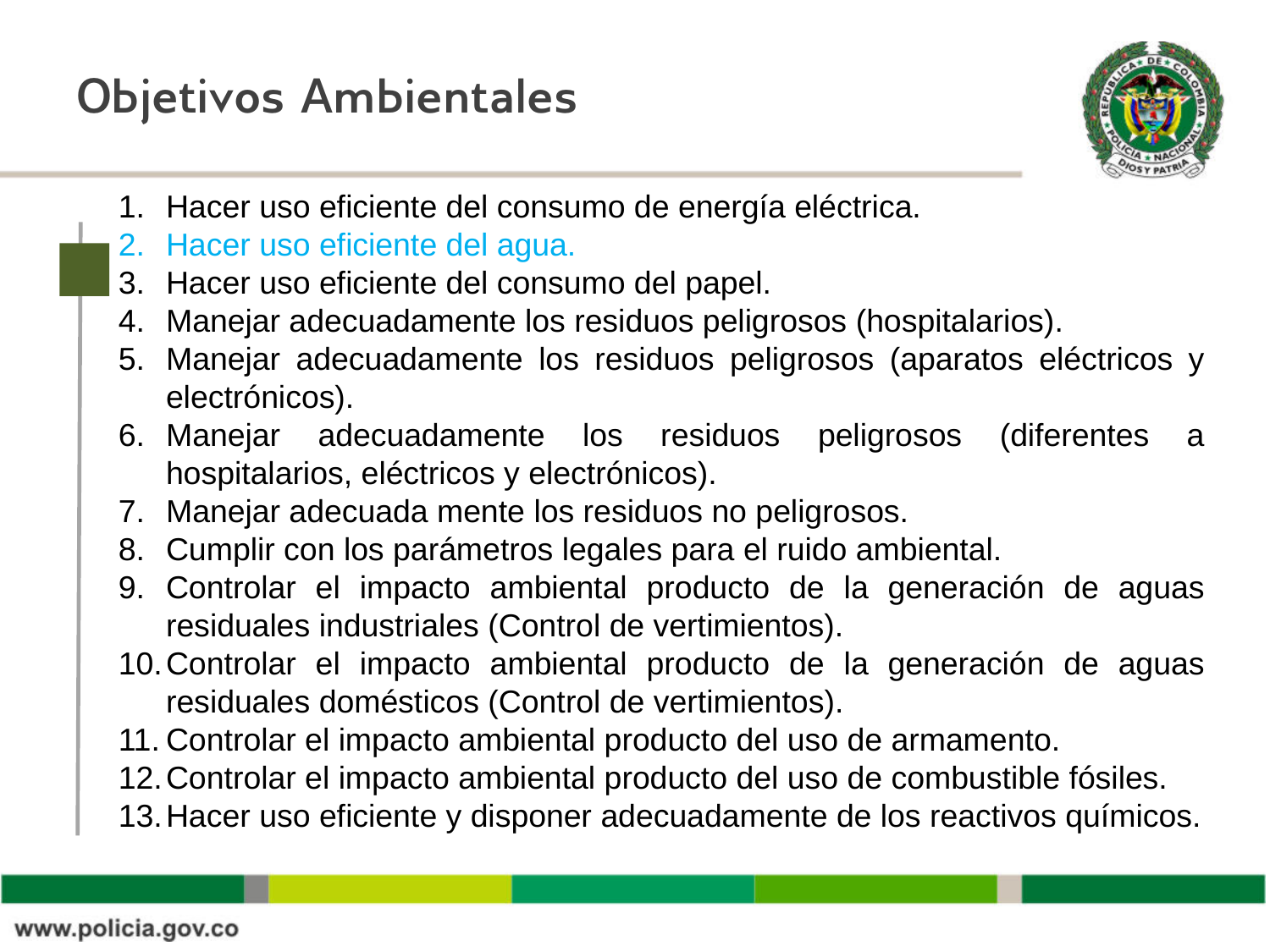

# Objetivos Ambientales
Hacer uso eficiente del consumo de energía eléctrica.
Hacer uso eficiente del agua.
Hacer uso eficiente del consumo del papel.
Manejar adecuadamente los residuos peligrosos (hospitalarios).
Manejar adecuadamente los residuos peligrosos (aparatos eléctricos y electrónicos).
Manejar adecuadamente los residuos peligrosos (diferentes a hospitalarios, eléctricos y electrónicos).
Manejar adecuada mente los residuos no peligrosos.
Cumplir con los parámetros legales para el ruido ambiental.
Controlar el impacto ambiental producto de la generación de aguas residuales industriales (Control de vertimientos).
Controlar el impacto ambiental producto de la generación de aguas residuales domésticos (Control de vertimientos).
Controlar el impacto ambiental producto del uso de armamento.
Controlar el impacto ambiental producto del uso de combustible fósiles.
Hacer uso eficiente y disponer adecuadamente de los reactivos químicos.